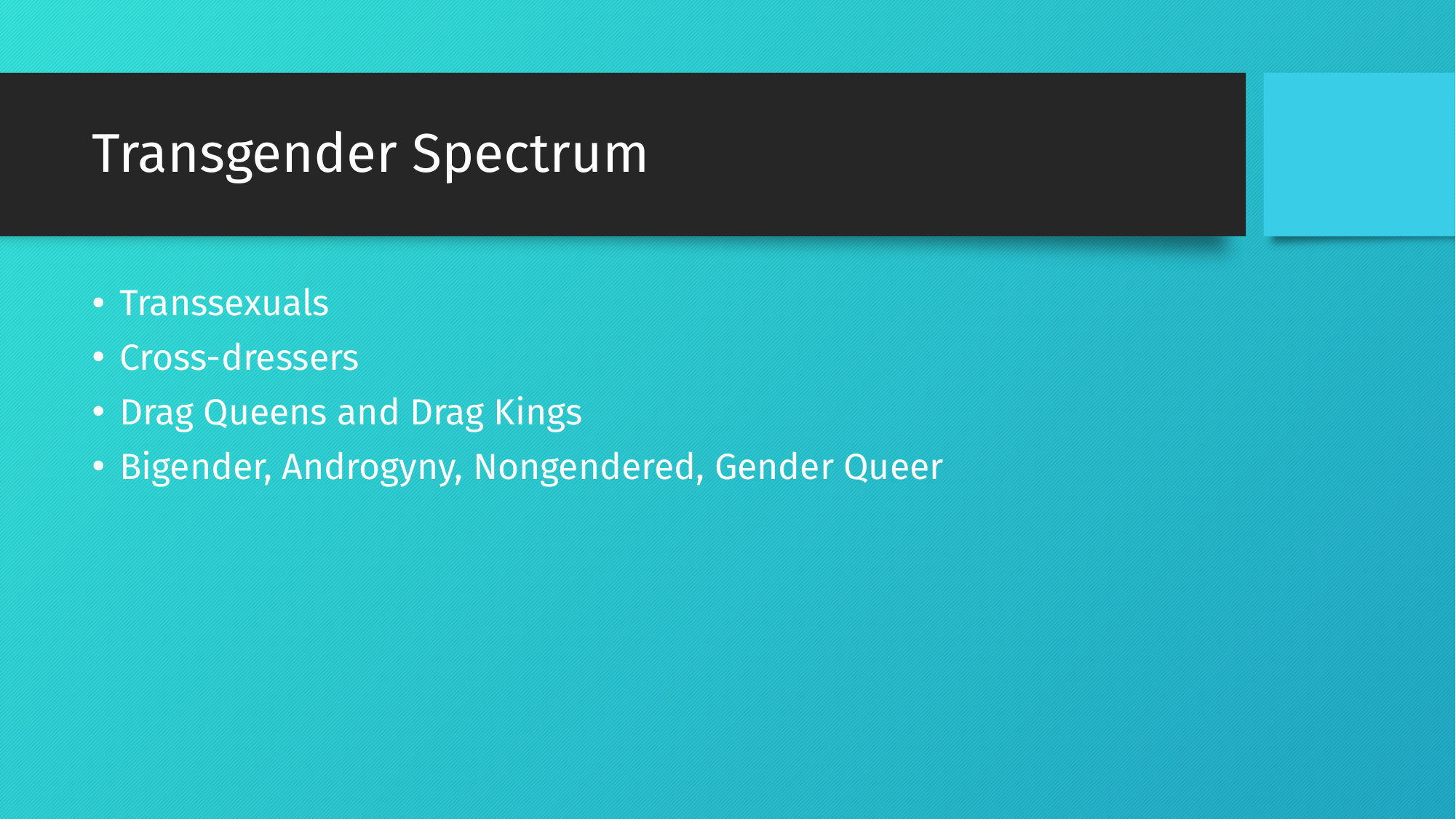

# Transgender Spectrum
Transsexuals
Cross-dressers
Drag Queens and Drag Kings
Bigender, Androgyny, Nongendered, Gender Queer